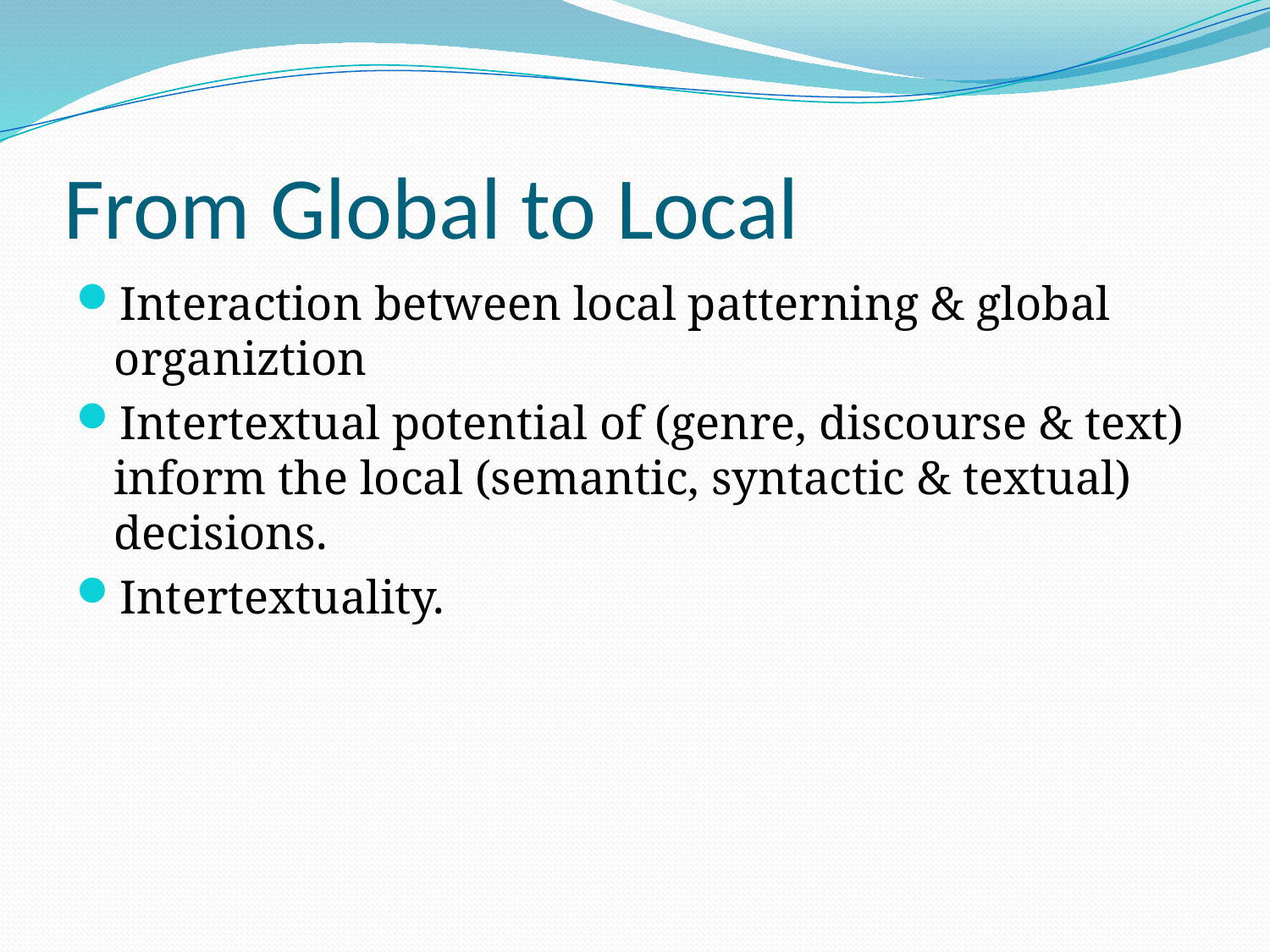

# From Global to Local
Interaction between local patterning & global organiztion
Intertextual potential of (genre, discourse & text) inform the local (semantic, syntactic & textual) decisions.
Intertextuality.